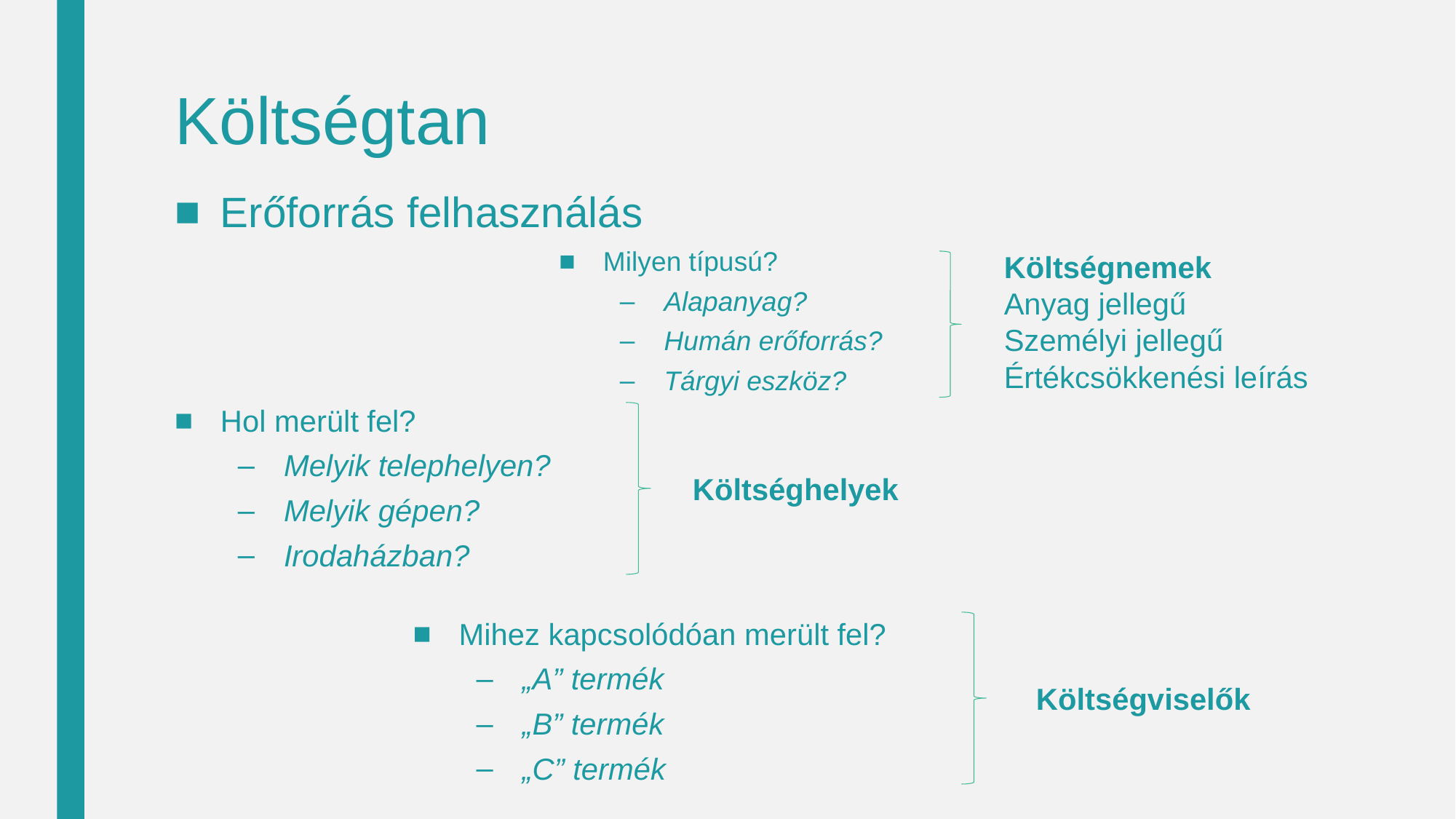

# Költségtan
Erőforrás felhasználás
Milyen típusú?
Alapanyag?
Humán erőforrás?
Tárgyi eszköz?
Költségnemek
Anyag jellegű
Személyi jellegű
Értékcsökkenési leírás

Hol merült fel?
Melyik telephelyen?
Melyik gépen?
Irodaházban?

Költséghelyek
Mihez kapcsolódóan merült fel?
„A” termék
„B” termék
„C” termék

Költségviselők